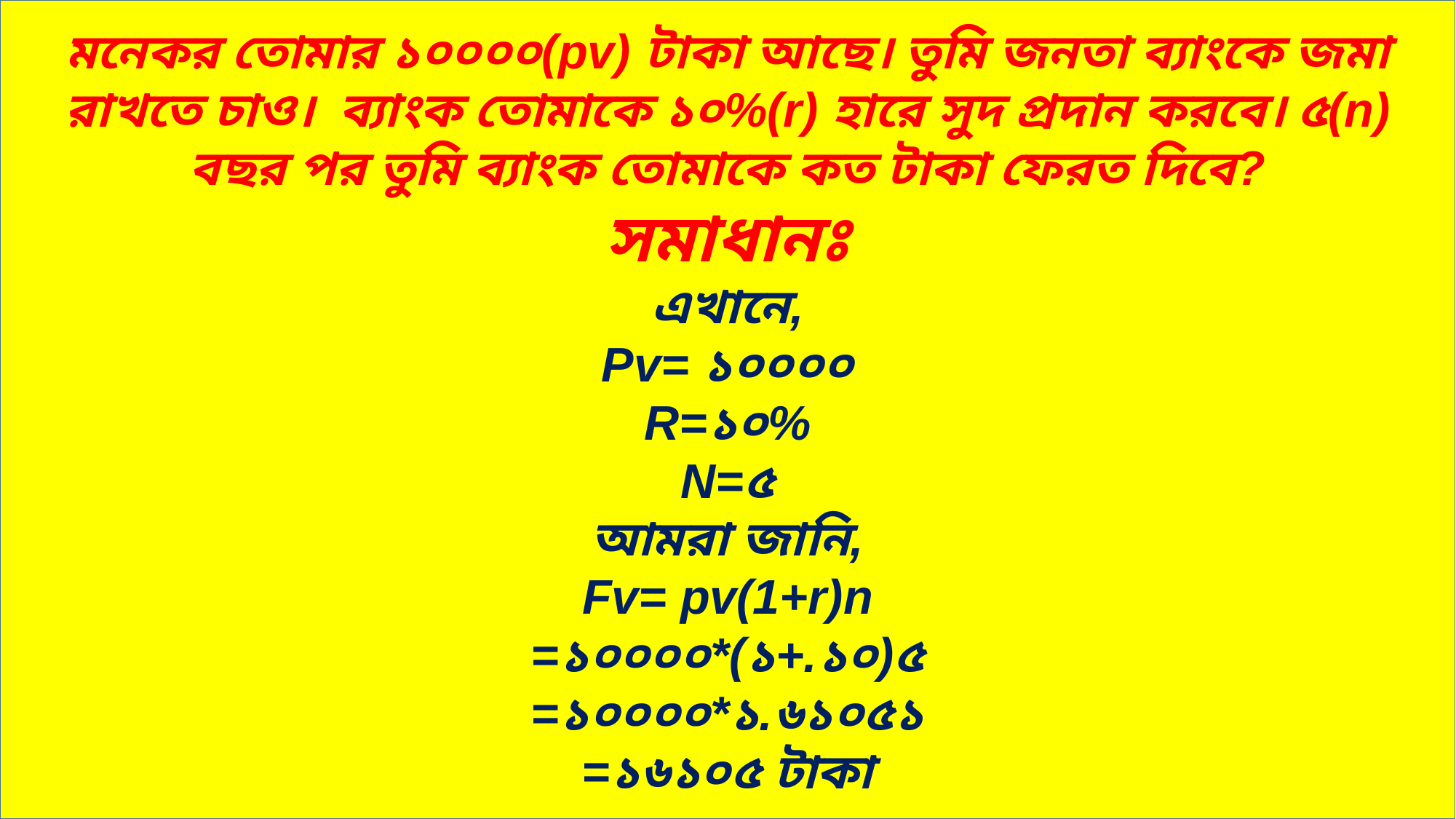

মনেকর তোমার ১০০০০(pv) টাকা আছে। তুমি জনতা ব্যাংকে জমা রাখতে চাও।  ব্যাংক তোমাকে ১০%(r) হারে সুদ প্রদান করবে। ৫(n) বছর পর তুমি ব্যাংক তোমাকে কত টাকা ফেরত দিবে?
সমাধানঃ
এখানে,
Pv= ১০০০০
R=১০%
N=৫
আমরা জানি,
Fv= pv(1+r)n
=১০০০০*(১+.১০)৫
=১০০০০*১.৬১০৫১
=১৬১০৫ টাকা